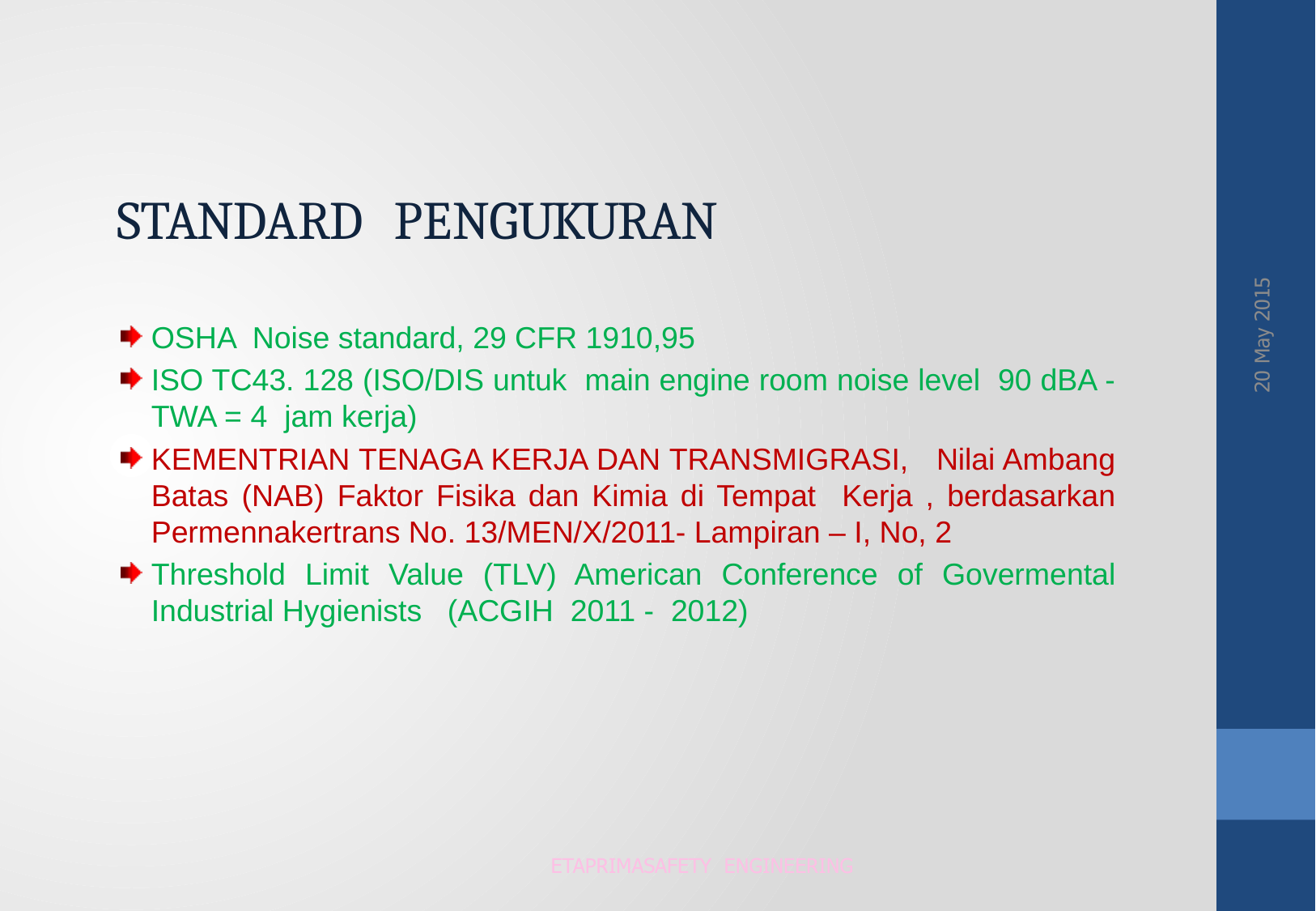

STANDARD   PENGUKURAN
20 May 2015
OSHA  Noise standard, 29 CFR 1910,95
ISO TC43. 128 (ISO/DIS untuk  main engine room noise level  90 dBA - TWA = 4  jam kerja)
KEMENTRIAN TENAGA KERJA DAN TRANSMIGRASI,   Nilai Ambang Batas (NAB) Faktor Fisika dan Kimia di Tempat  Kerja , berdasarkan Permennakertrans No. 13/MEN/X/2011- Lampiran – I, No, 2
Threshold Limit Value (TLV) American Conference of Govermental Industrial Hygienists   (ACGIH  2011 -  2012)

ETAPRIMASAFETY  ENGINEERING